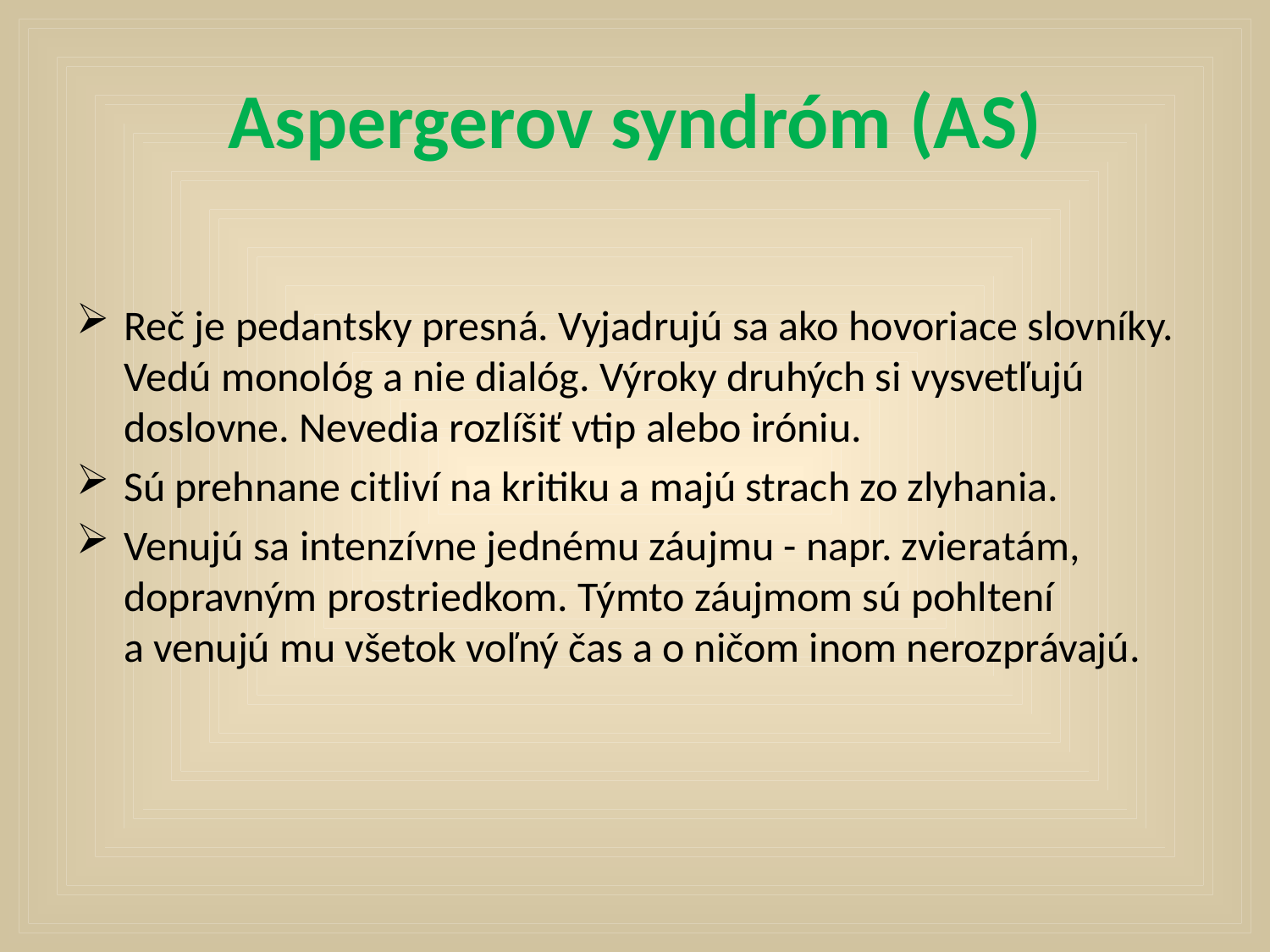

# Aspergerov syndróm (AS)
Reč je pedantsky presná. Vyjadrujú sa ako hovoriace slovníky. Vedú monológ a nie dialóg. Výroky druhých si vysvetľujú doslovne. Nevedia rozlíšiť vtip alebo iróniu.
Sú prehnane citliví na kritiku a majú strach zo zlyhania.
Venujú sa intenzívne jednému záujmu - napr. zvieratám, dopravným prostriedkom. Týmto záujmom sú pohltení a venujú mu všetok voľný čas a o ničom inom nerozprávajú.